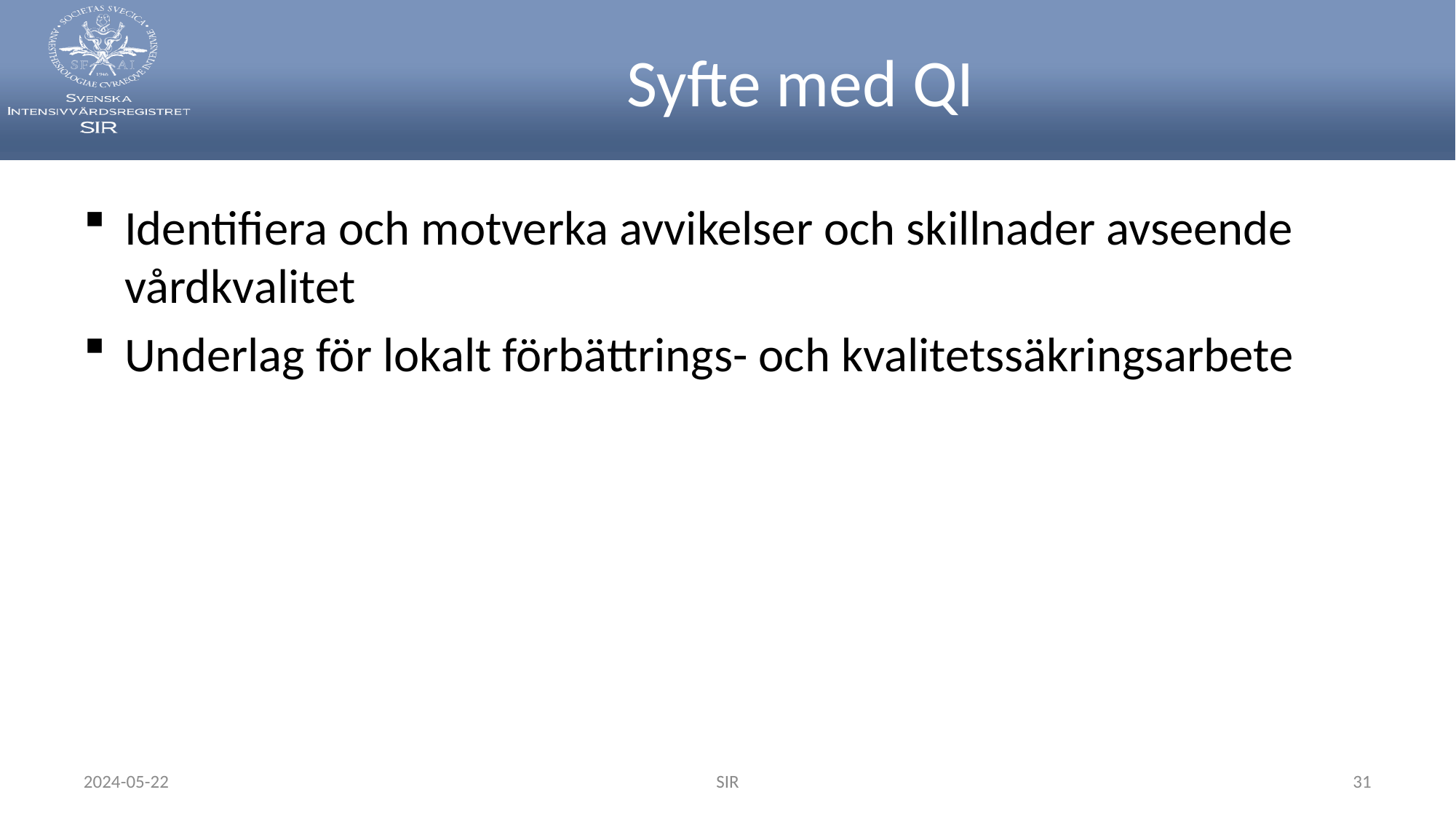

# Syfte med QI
Identifiera och motverka avvikelser och skillnader avseende vårdkvalitet
Underlag för lokalt förbättrings- och kvalitetssäkringsarbete
2024-05-22
SIR
31